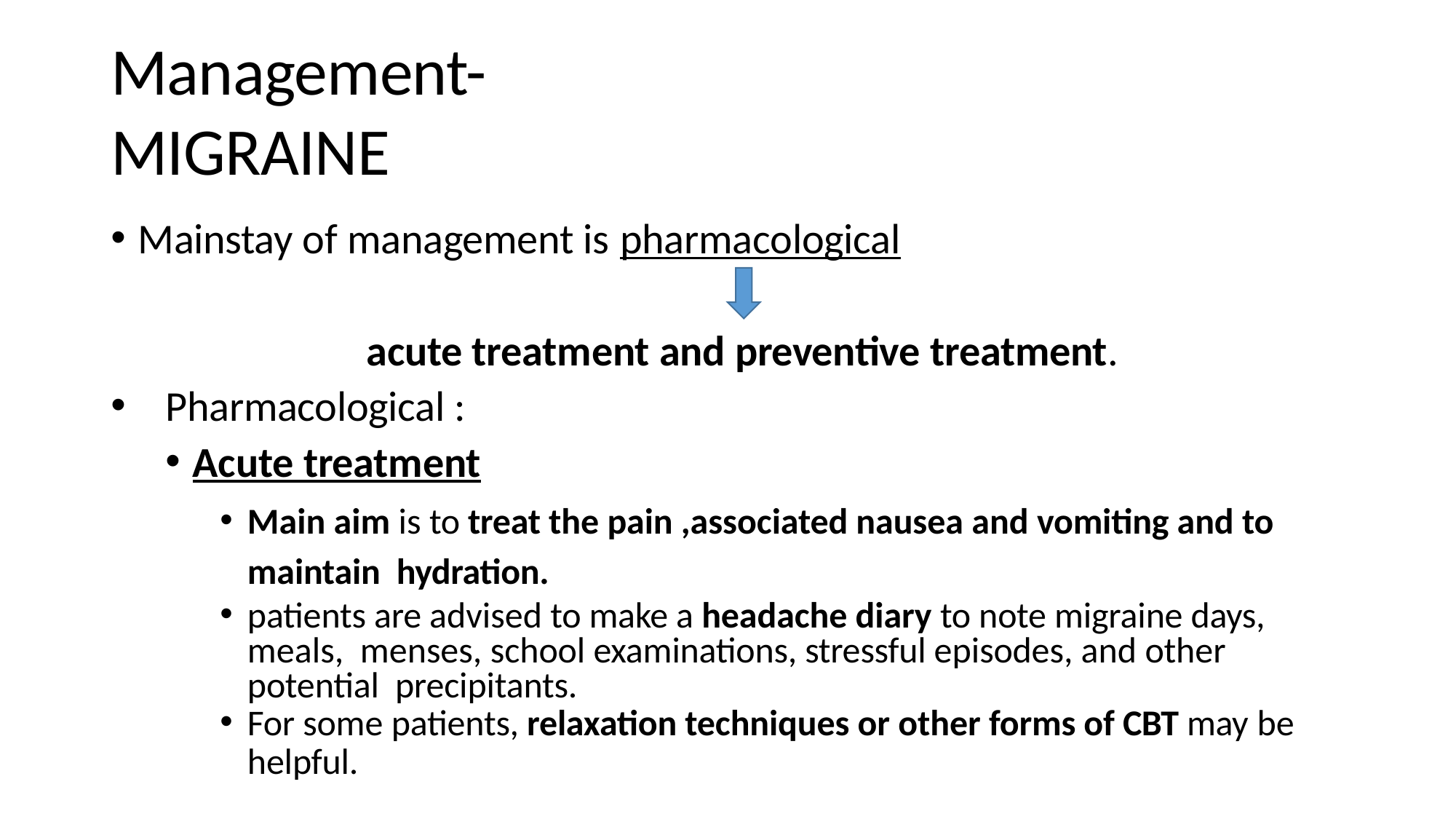

# Management- MIGRAINE
Mainstay of management is pharmacological

                           acute treatment and preventive treatment.
Pharmacological :
Acute treatment
Main aim is to treat the pain ,associated nausea and vomiting and to maintain  hydration.
patients are advised to make a headache diary to note migraine days, meals,  menses, school examinations, stressful episodes, and other potential  precipitants.
For some patients, relaxation techniques or other forms of CBT may be
helpful.